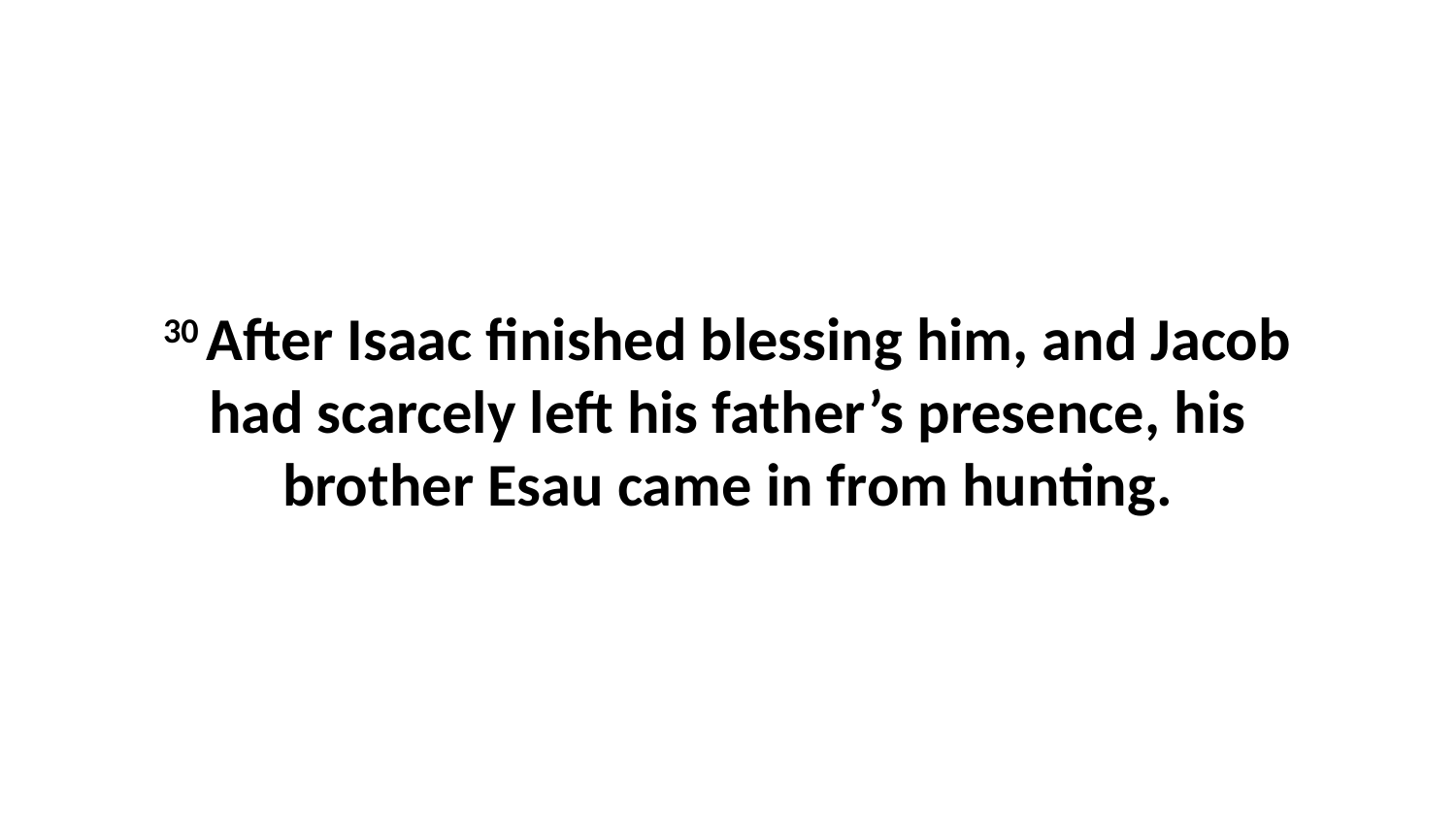

30 After Isaac finished blessing him, and Jacob had scarcely left his father’s presence, his brother Esau came in from hunting.